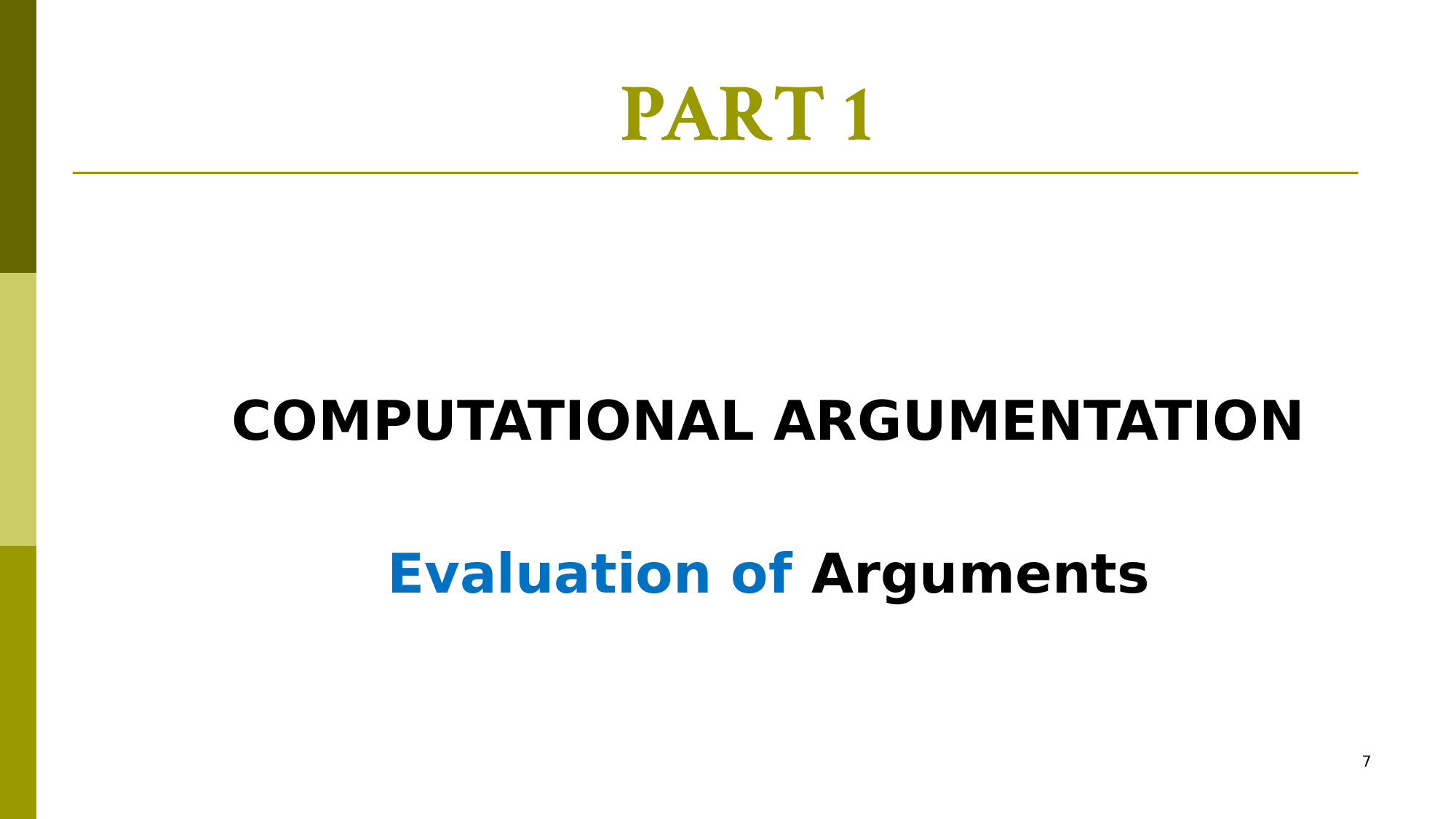

# PART 1

COMPUTATIONAL ARGUMENTATION

Evaluation of Arguments

7